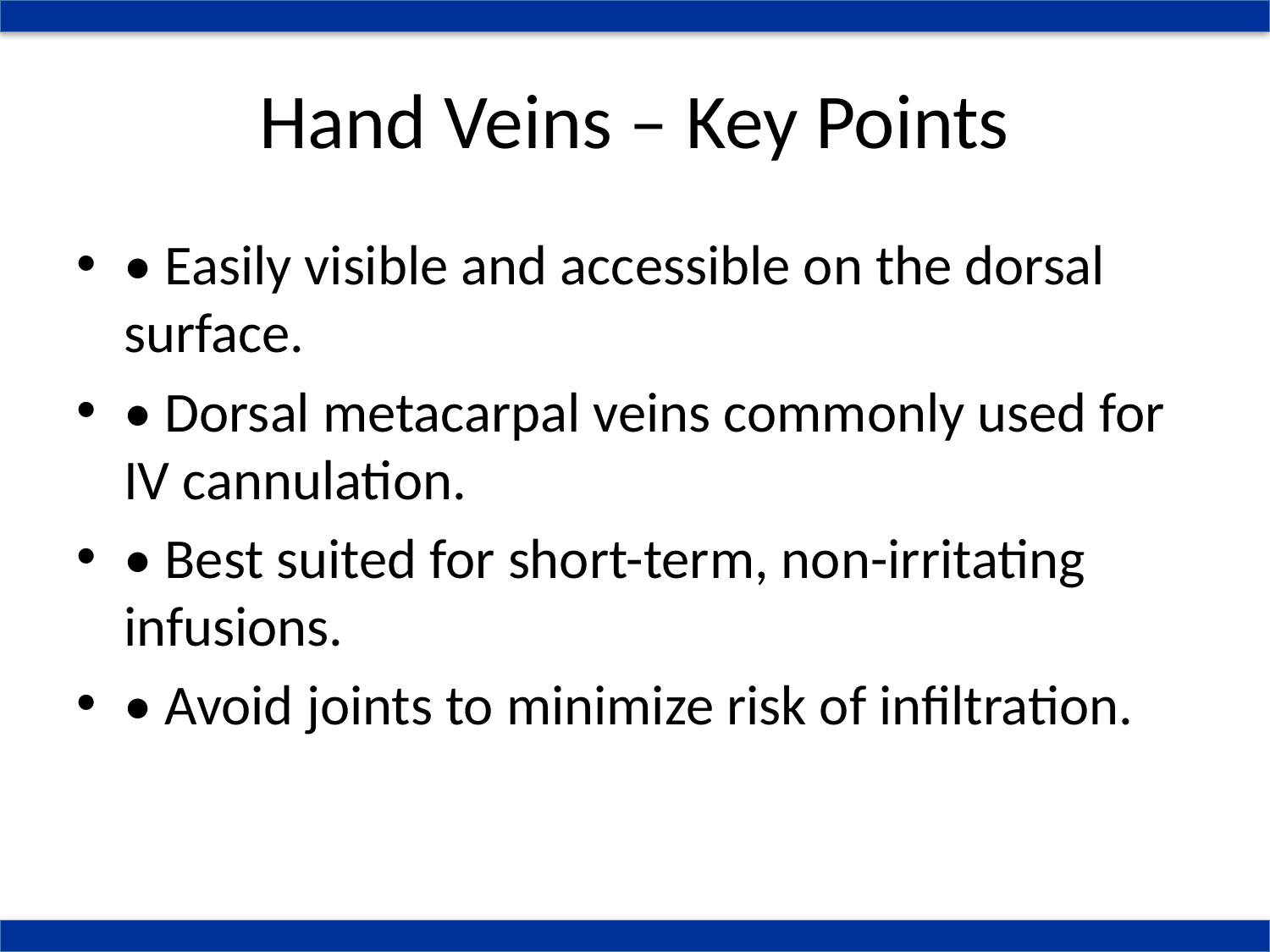

# Hand Veins – Key Points
• Easily visible and accessible on the dorsal surface.
• Dorsal metacarpal veins commonly used for IV cannulation.
• Best suited for short-term, non-irritating infusions.
• Avoid joints to minimize risk of infiltration.